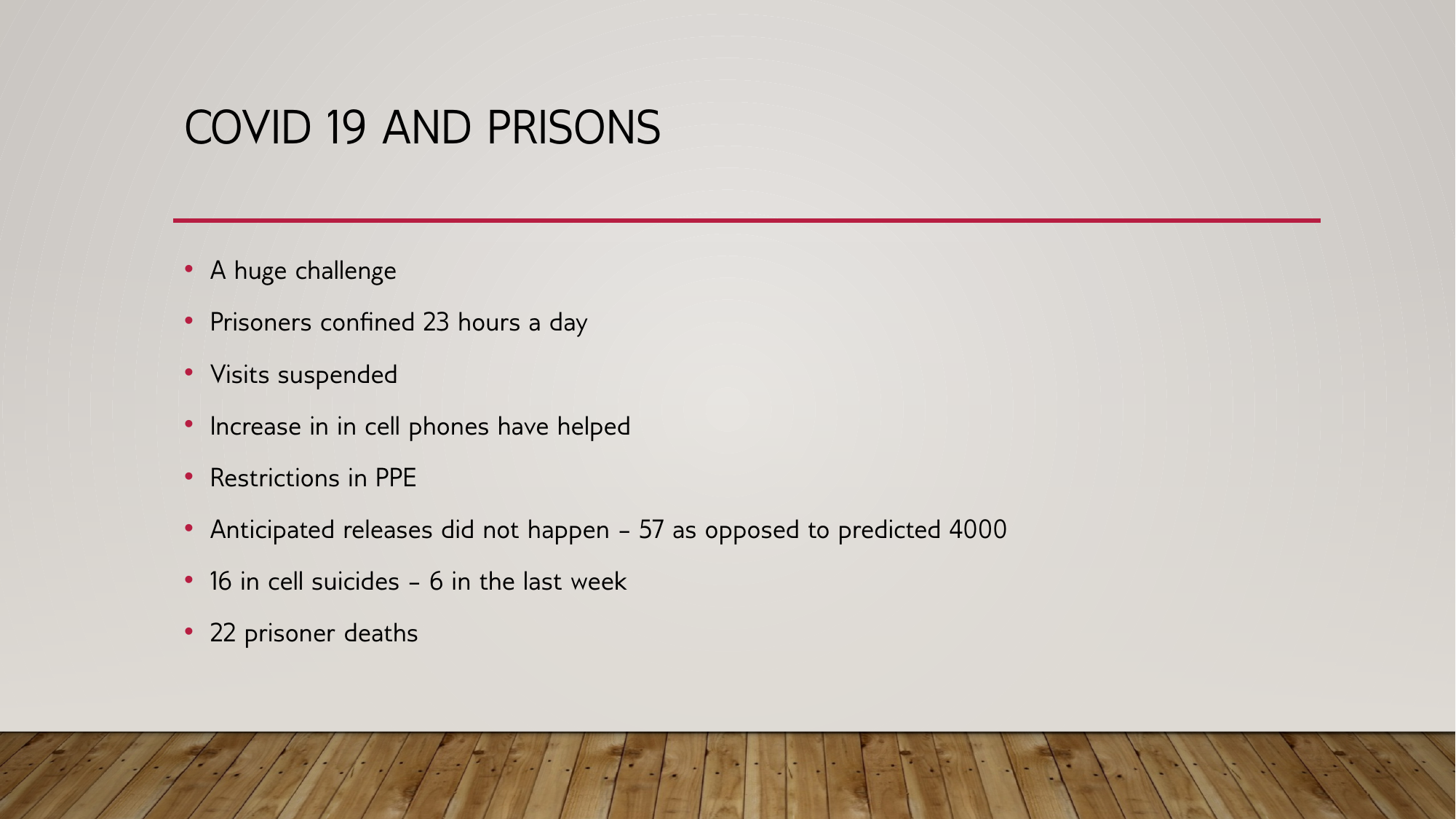

# COVID 19 and Prisons
A huge challenge
Prisoners confined 23 hours a day
Visits suspended
Increase in in cell phones have helped
Restrictions in PPE
Anticipated releases did not happen – 57 as opposed to predicted 4000
16 in cell suicides – 6 in the last week
22 prisoner deaths